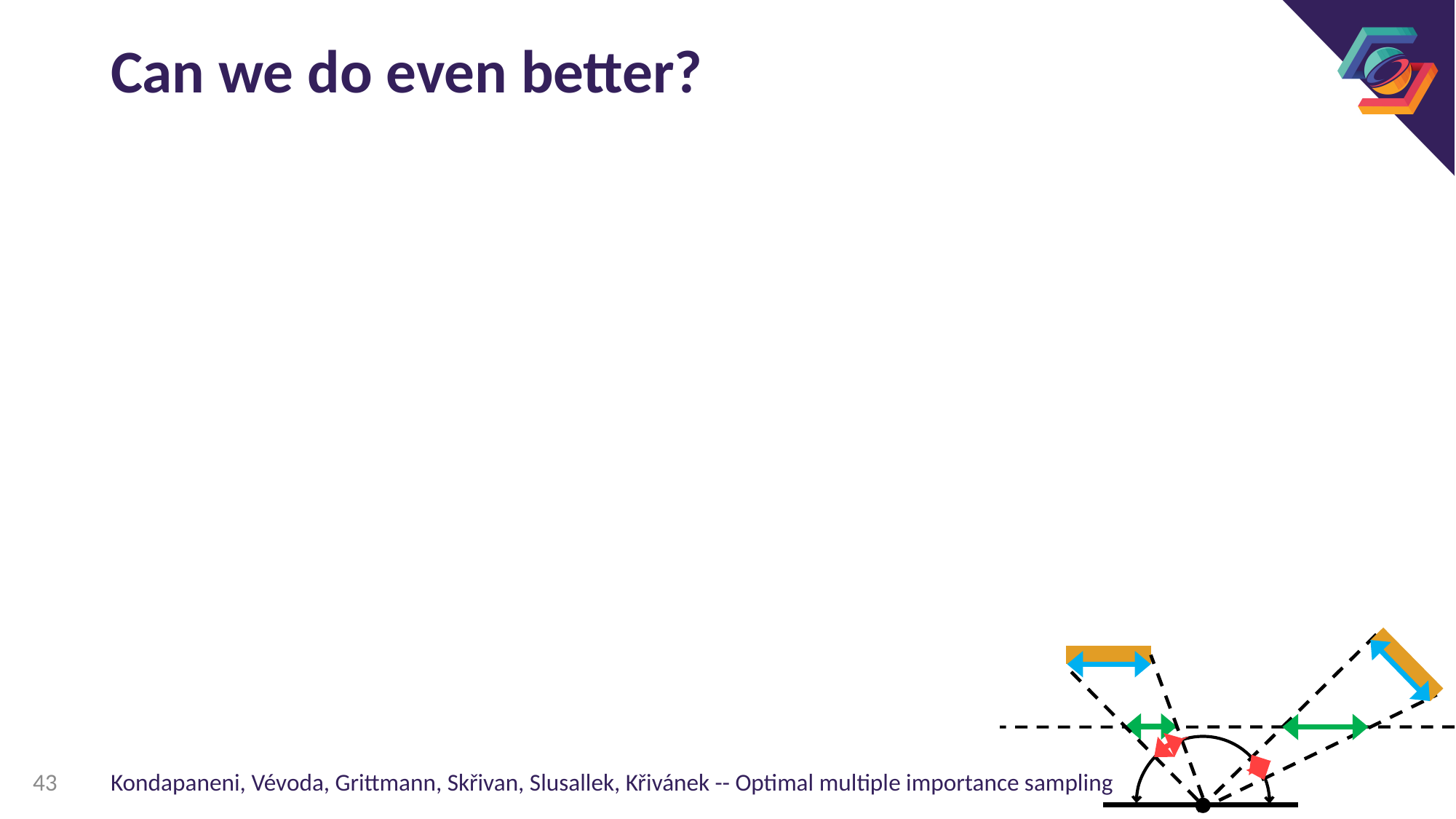

# Can we do even better?

43
Kondapaneni, Vévoda, Grittmann, Skřivan, Slusallek, Křivánek -- Optimal multiple importance sampling